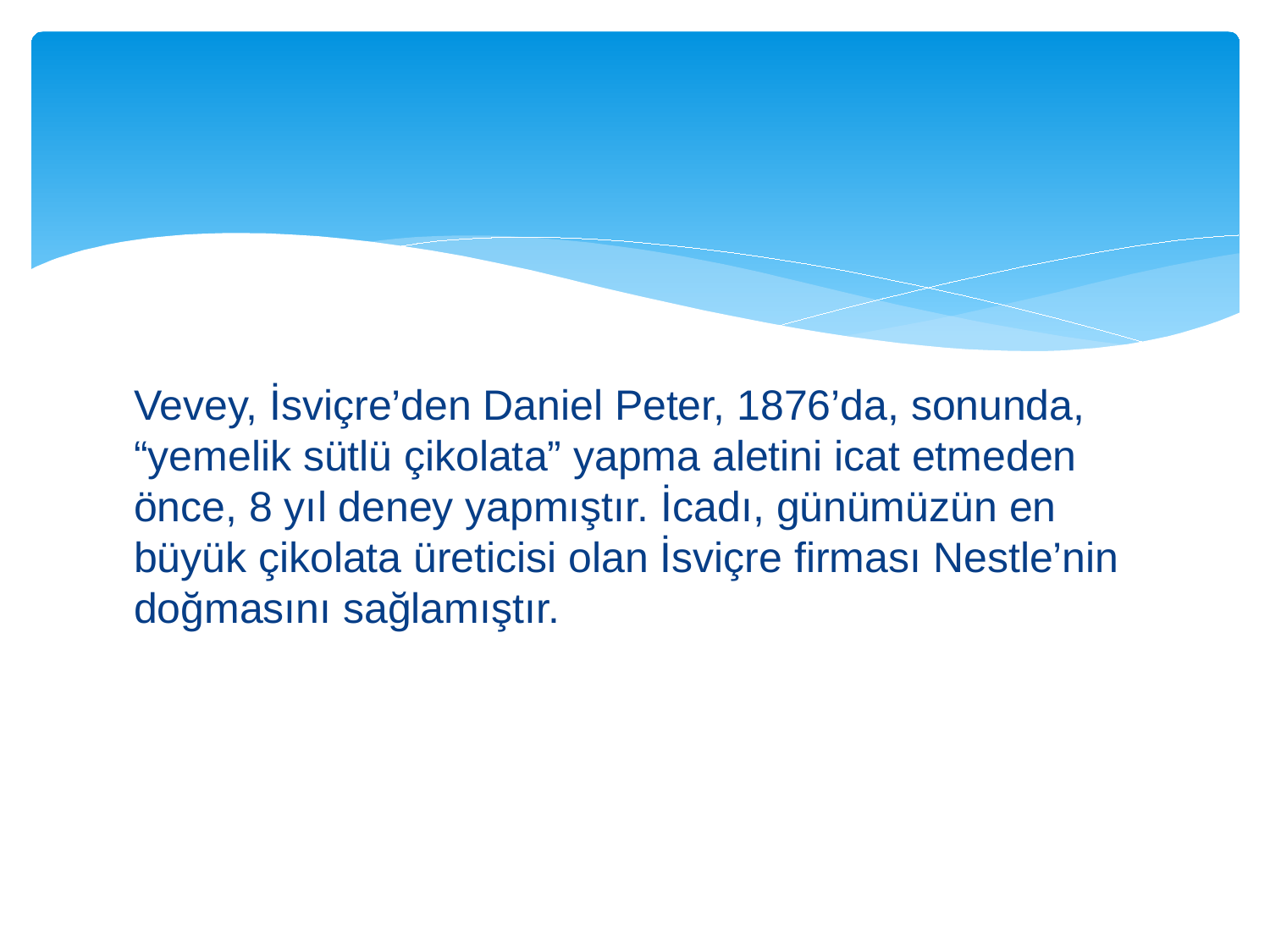

Vevey, İsviçre’den Daniel Peter, 1876’da, sonunda, “yemelik sütlü çikolata” yapma aletini icat etmeden önce, 8 yıl deney yapmıştır. İcadı, günümüzün en büyük çikolata üreticisi olan İsviçre firması Nestle’nin doğmasını sağlamıştır.